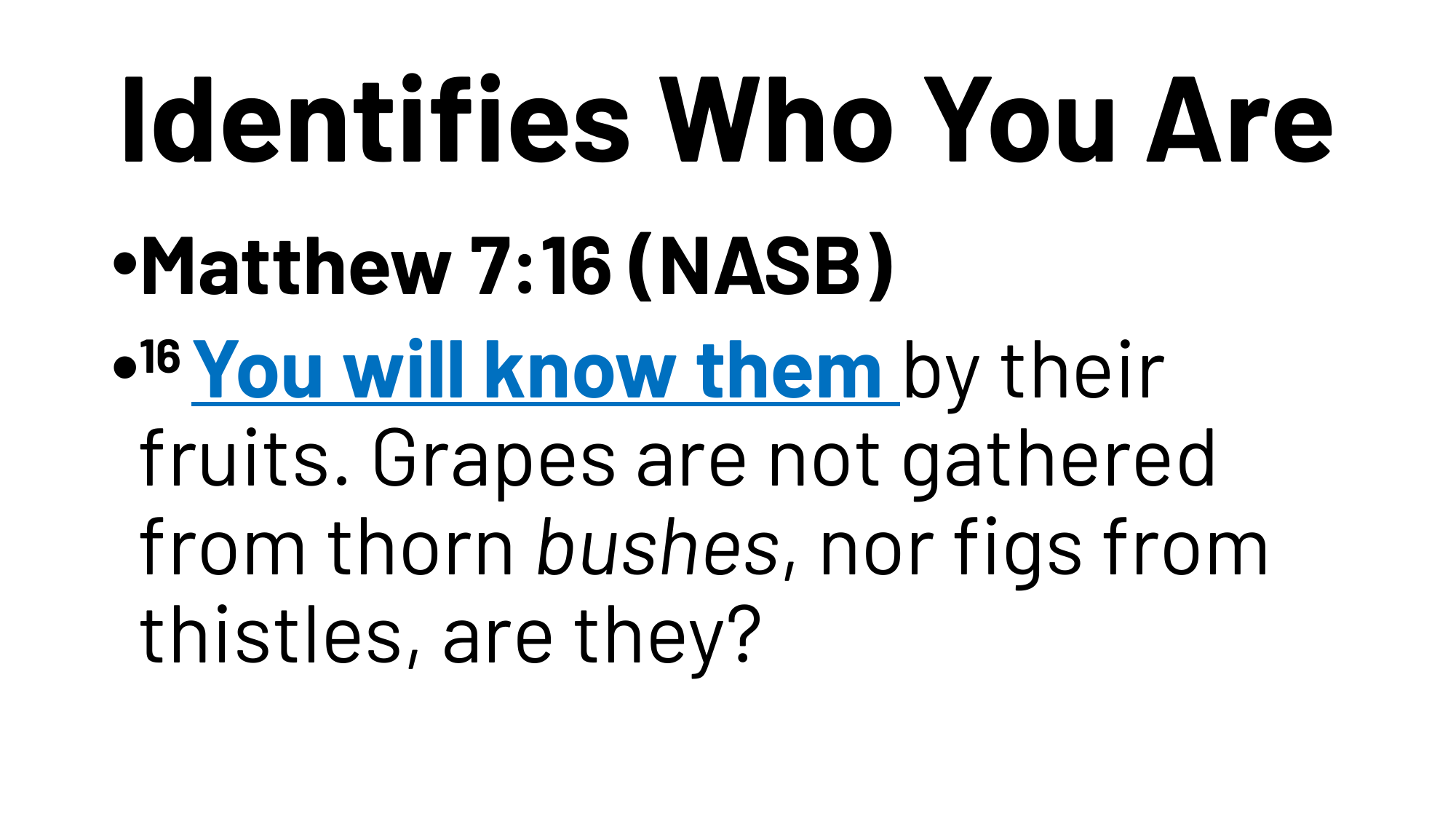

# Identifies Who You Are
Matthew 7:16 (NASB)
16 You will know them by their fruits. Grapes are not gathered from thorn bushes, nor figs from thistles, are they?